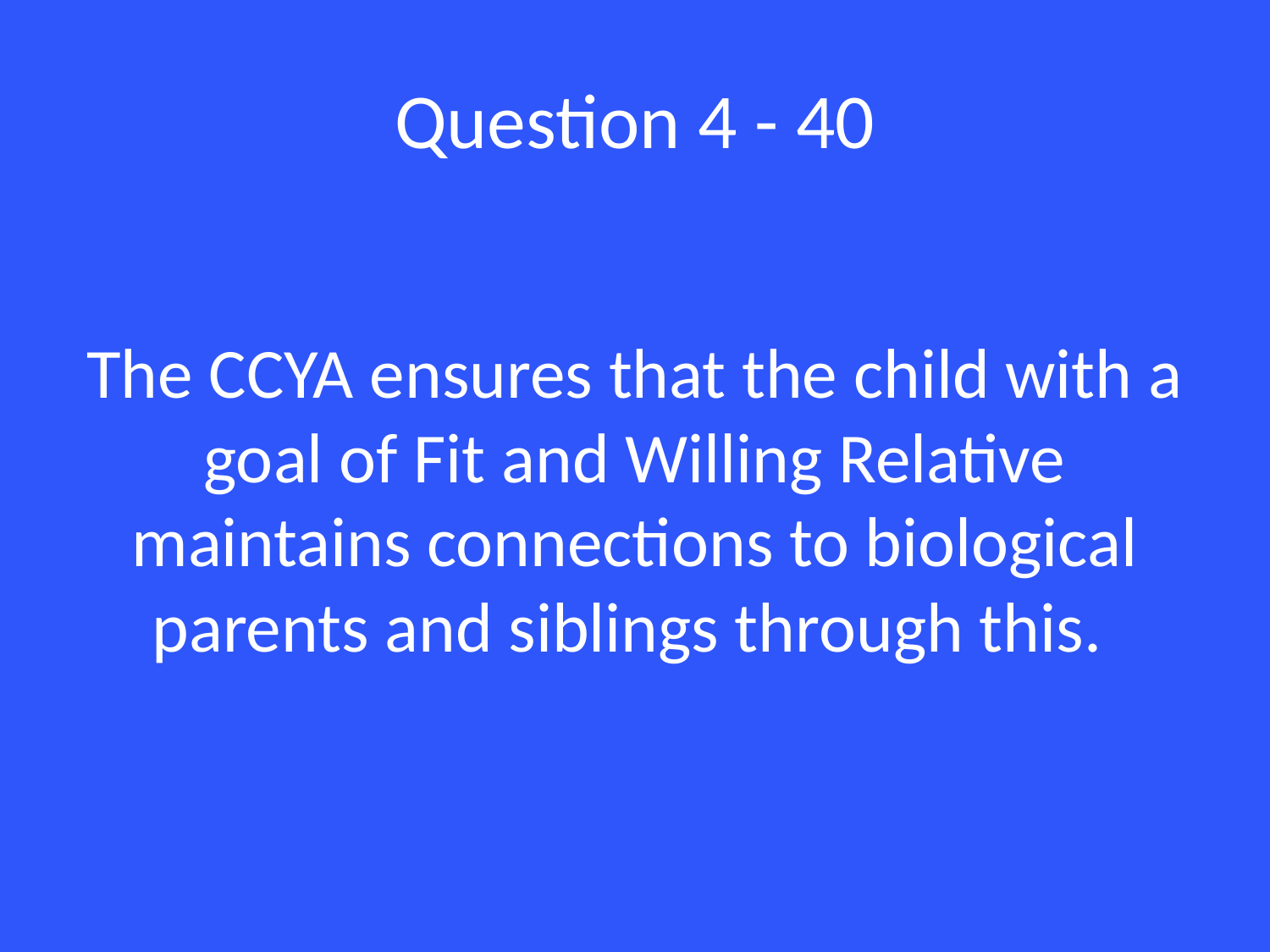

# Question 4 - 40

The CCYA ensures that the child with a goal of Fit and Willing Relative maintains connections to biological parents and siblings through this.